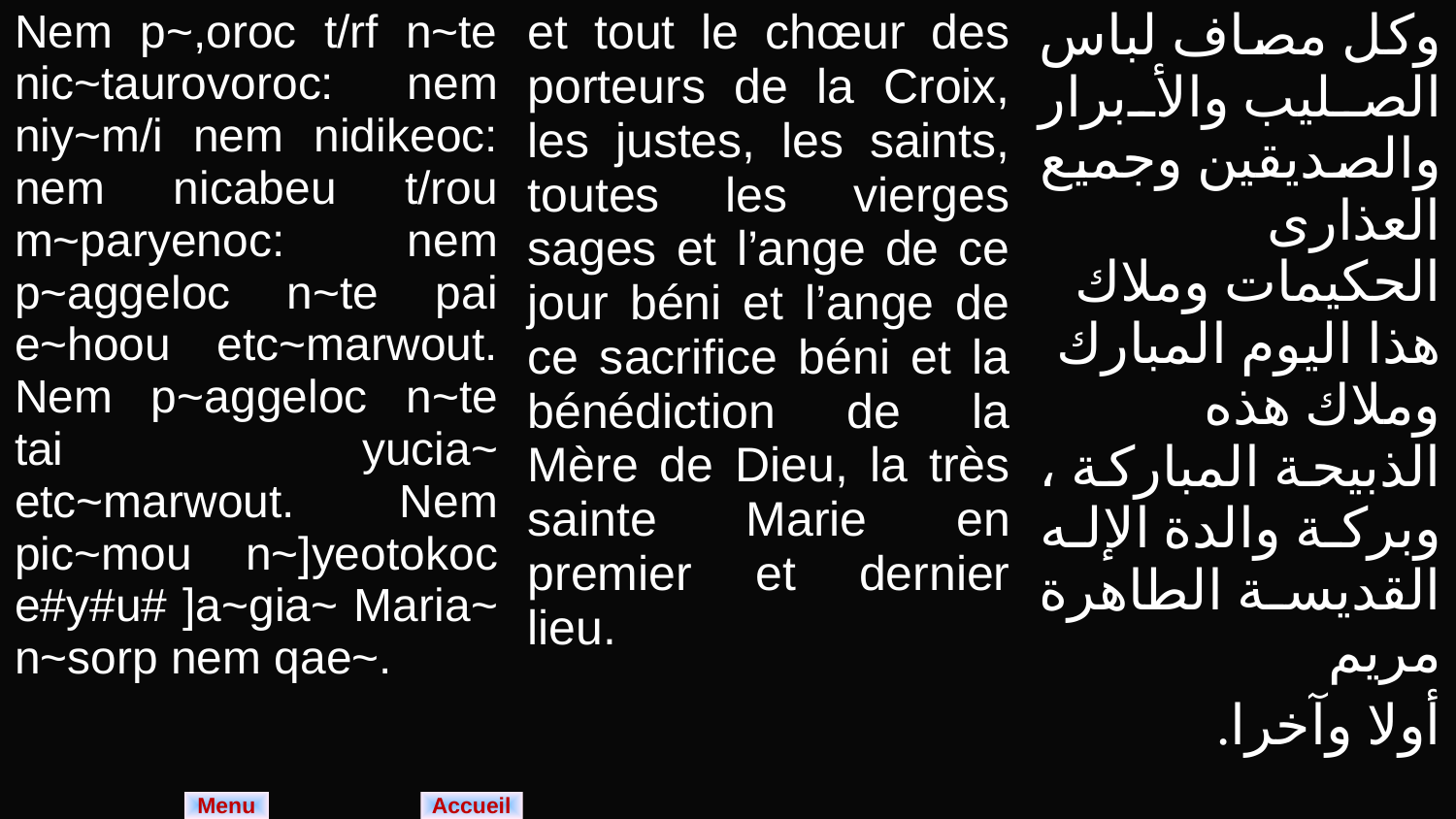

| Nem p~,oroc t/rf n~te nic~taurovoroc: nem niy~m/i nem nidikeoc: nem nicabeu t/rou m~paryenoc: nem p~aggeloc n~te pai e~hoou etc~marwout. Nem p~aggeloc n~te tai yucia~ etc~marwout. Nem pic~mou n~]yeotokoc e#y#u# ]a~gia~ Maria~ n~sorp nem qae~. | et tout le chœur des porteurs de la Croix, les justes, les saints, toutes les vierges sages et l’ange de ce jour béni et l’ange de ce sacrifice béni et la bénédiction de la Mère de Dieu, la très sainte Marie en premier et dernier lieu. | وكل مصاف لباس الصليب والأبرار والصديقين وجميع العذارى الحكيمات وملاك هذا اليوم المبارك وملاك هذه الذبيحة المباركة ، وبركة والدة الإله القديسة الطاهرة مريم أولا وآخرا. |
| --- | --- | --- |
Menu